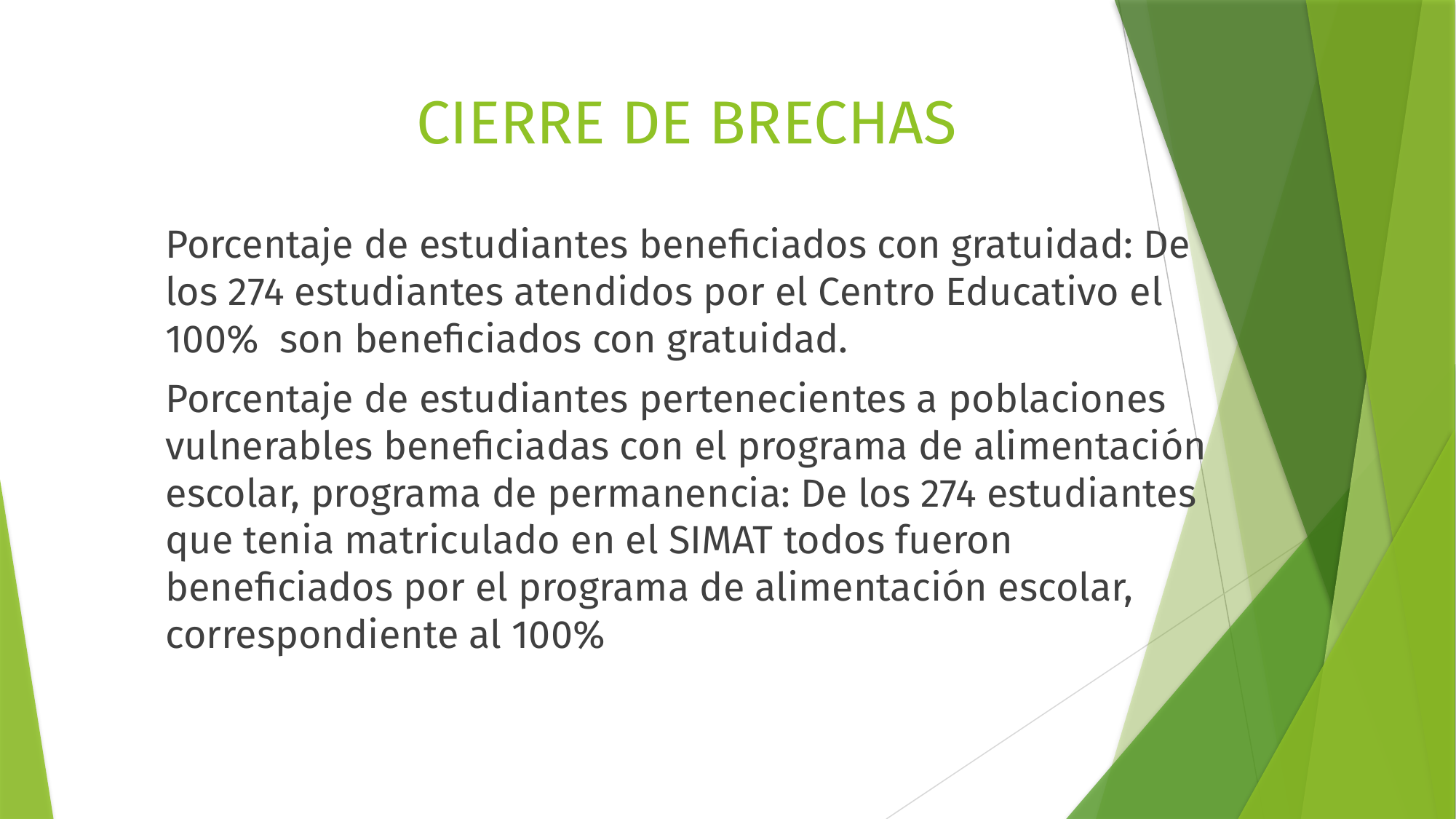

# CIERRE DE BRECHAS
Porcentaje de estudiantes beneficiados con gratuidad: De los 274 estudiantes atendidos por el Centro Educativo el 100%  son beneficiados con gratuidad.
Porcentaje de estudiantes pertenecientes a poblaciones vulnerables beneficiadas con el programa de alimentación escolar, programa de permanencia: De los 274 estudiantes que tenia matriculado en el SIMAT todos fueron beneficiados por el programa de alimentación escolar, correspondiente al 100%